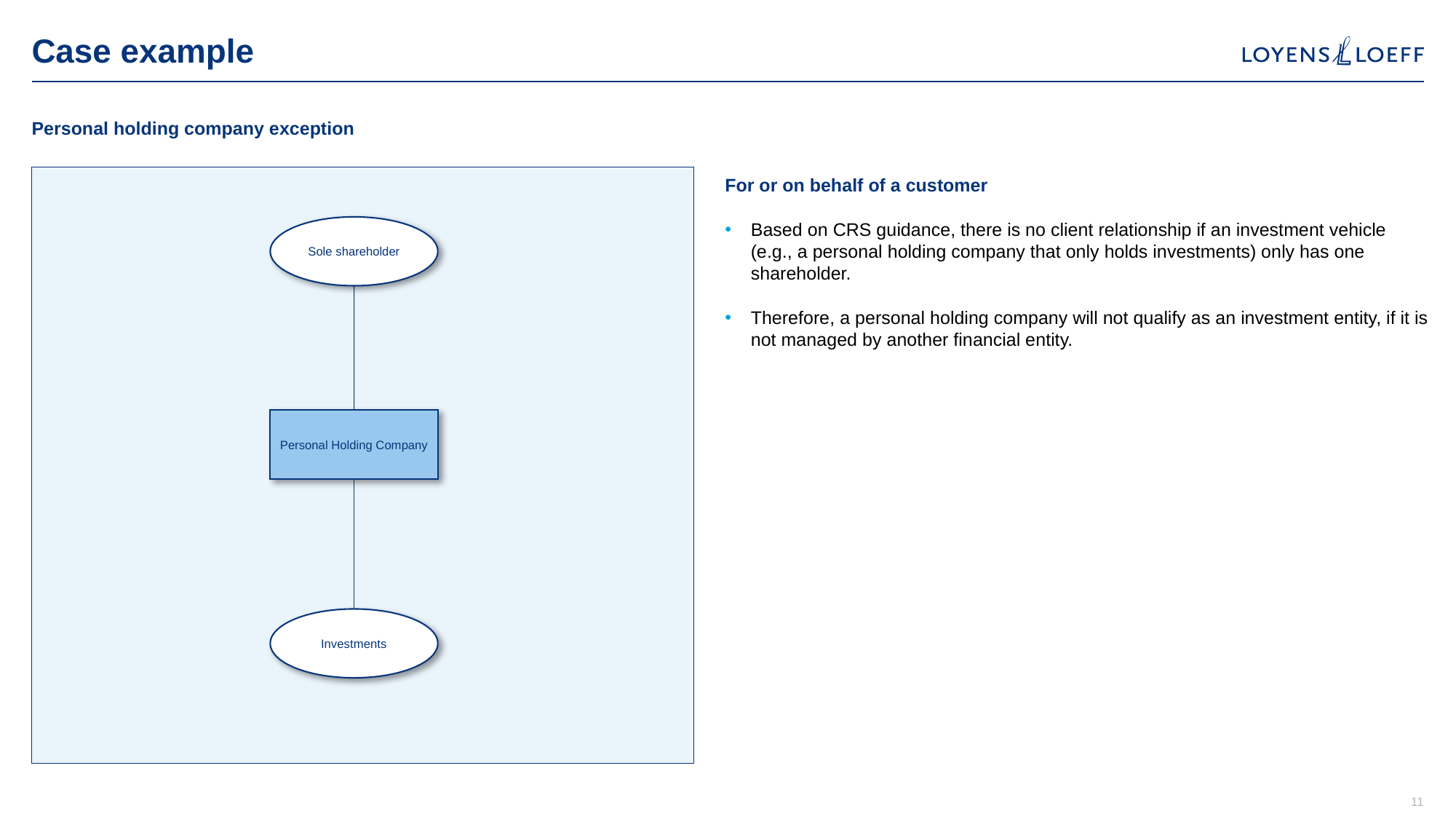

# Case example
Personal holding company exception

For or on behalf of a customer
Based on CRS guidance, there is no client relationship if an investment vehicle (e.g., a personal holding company that only holds investments) only has one shareholder.
Therefore, a personal holding company will not qualify as an investment entity, if it is not managed by another financial entity.
Sole shareholder
Personal Holding Company
Investments